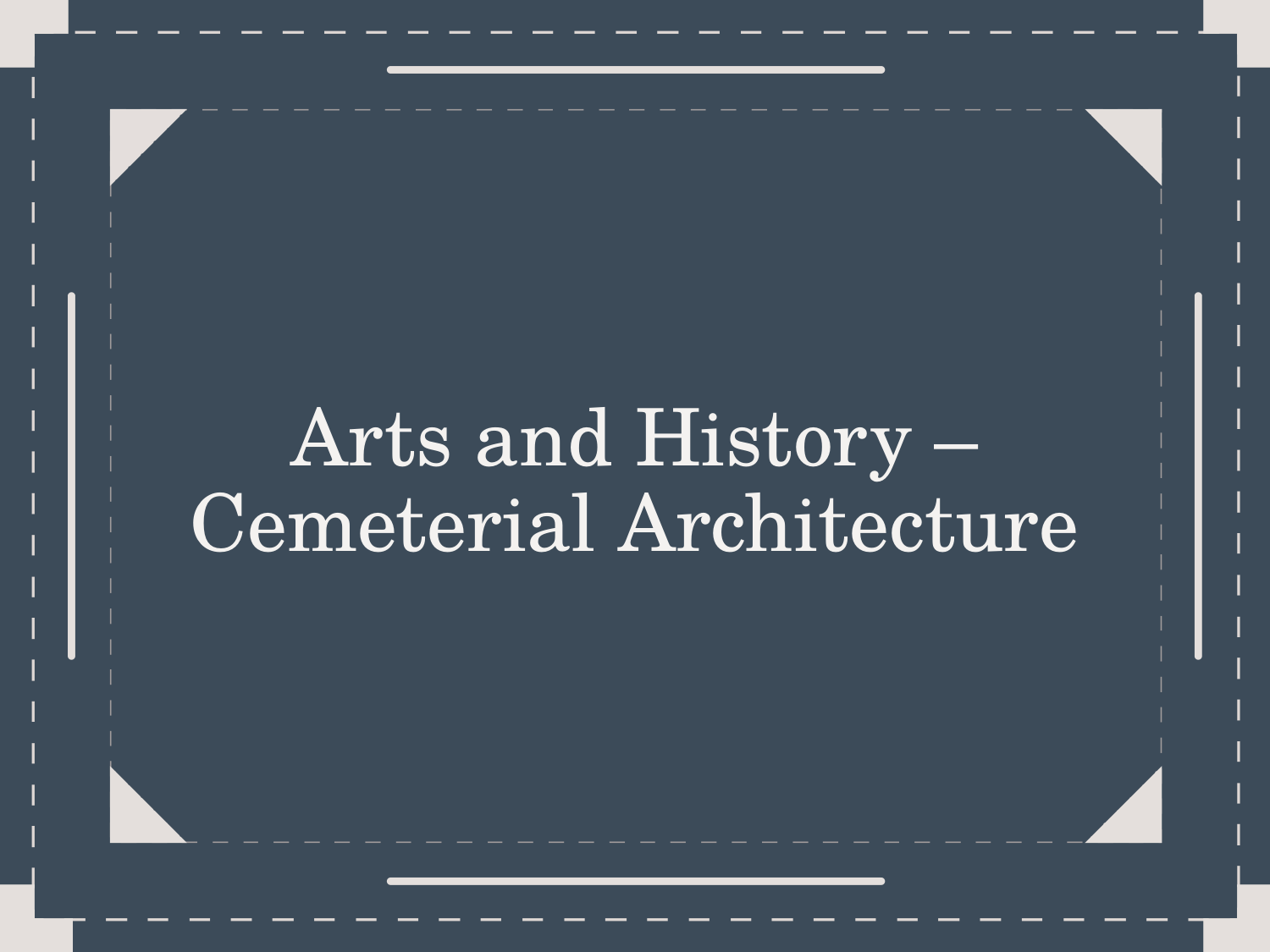

# Arts and History – Cemeterial Architecture